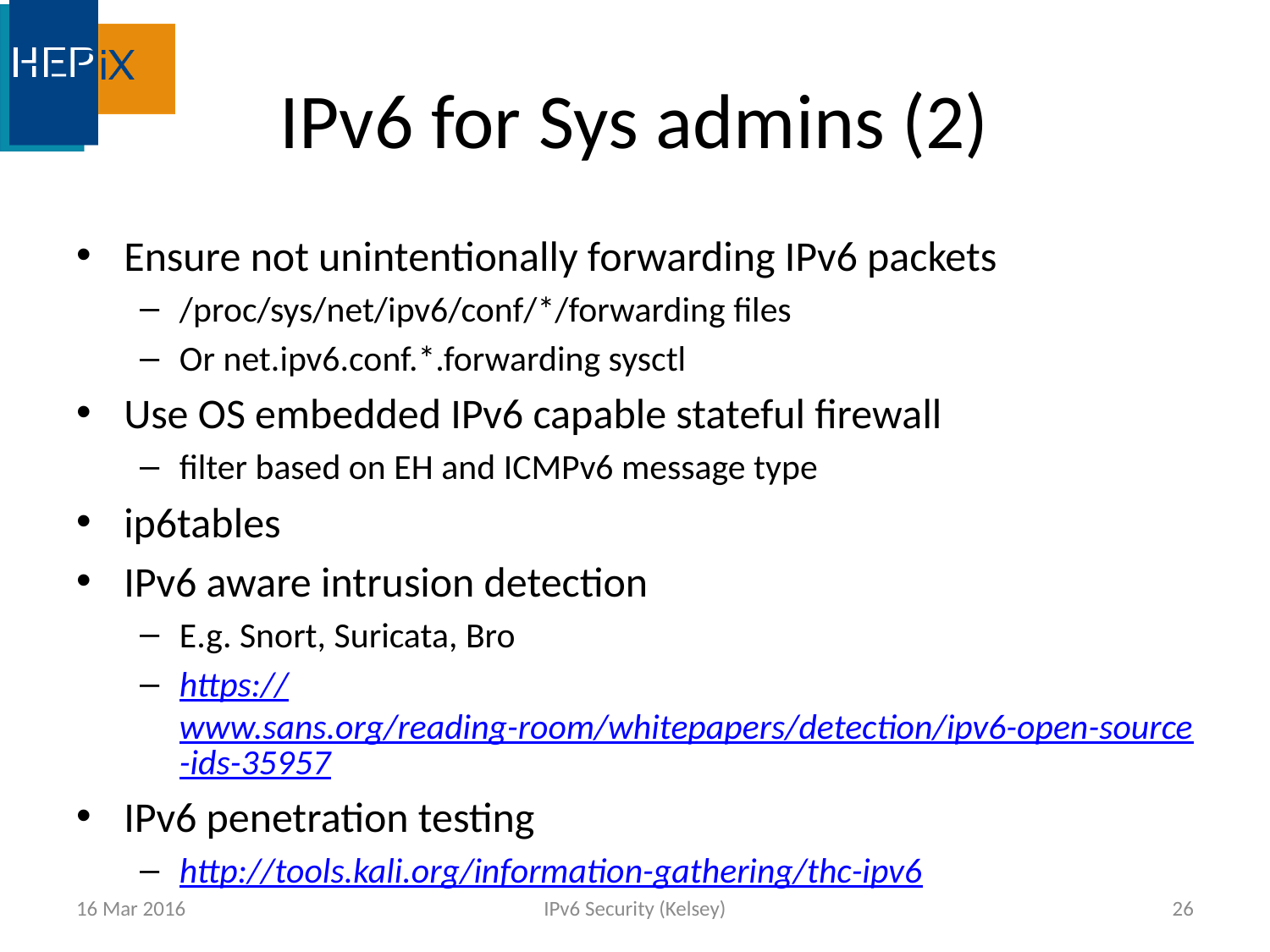

# IPv6 for Sys admins (2)
Ensure not unintentionally forwarding IPv6 packets
/proc/sys/net/ipv6/conf/*/forwarding files
Or net.ipv6.conf.*.forwarding sysctl
Use OS embedded IPv6 capable stateful firewall
filter based on EH and ICMPv6 message type
ip6tables
IPv6 aware intrusion detection
E.g. Snort, Suricata, Bro
https://www.sans.org/reading-room/whitepapers/detection/ipv6-open-source-ids-35957
IPv6 penetration testing
http://tools.kali.org/information-gathering/thc-ipv6
16 Mar 2016
IPv6 Security (Kelsey)
26